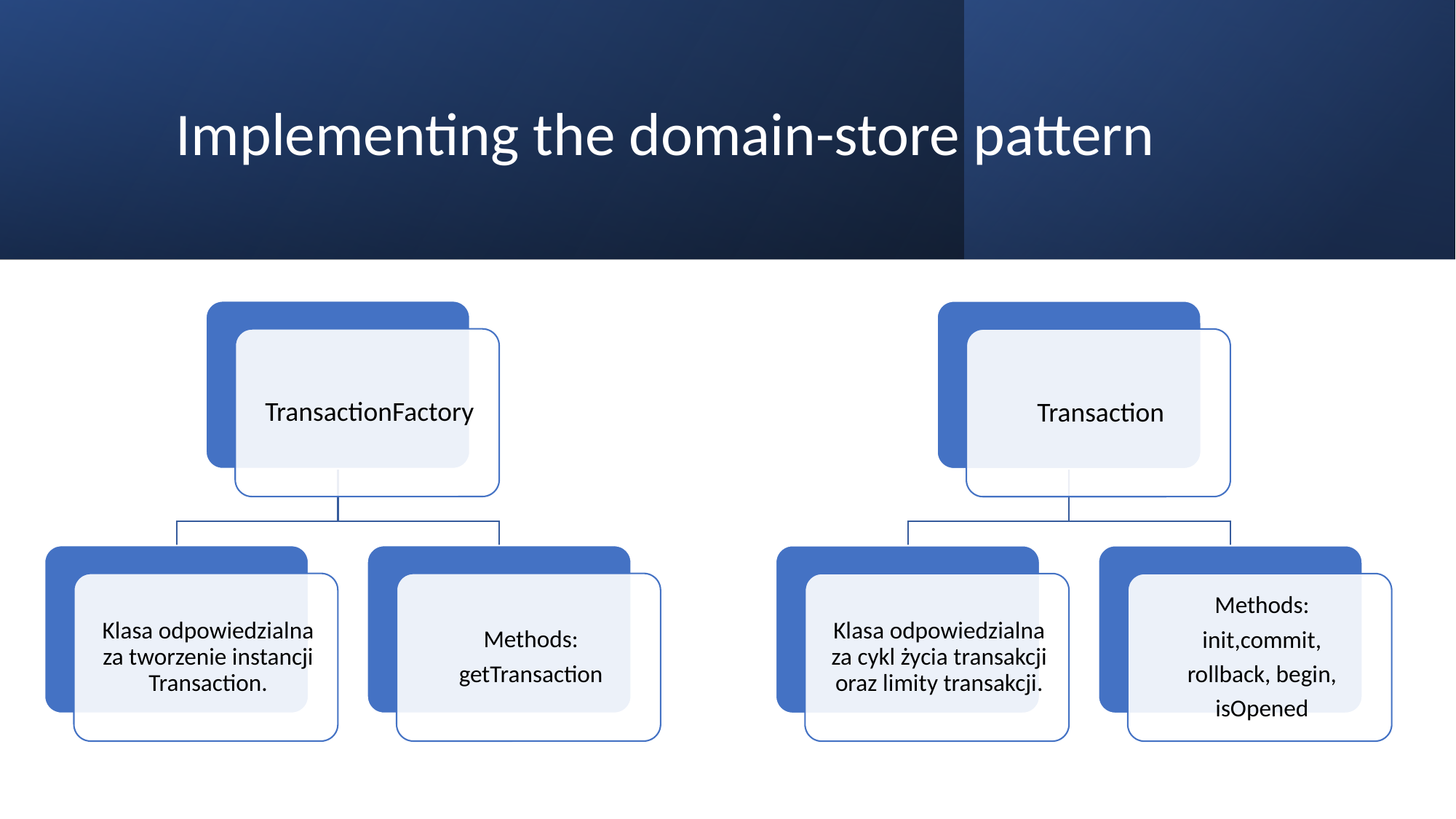

# Implementing the domain-store pattern
TransactionFactory
Klasa odpowiedzialna za tworzenie instancji Transaction.
Methods:
getTransaction
Transaction
Klasa odpowiedzialna za cykl życia transakcji oraz limity transakcji.
Methods:
init,commit,
rollback, begin,
isOpened